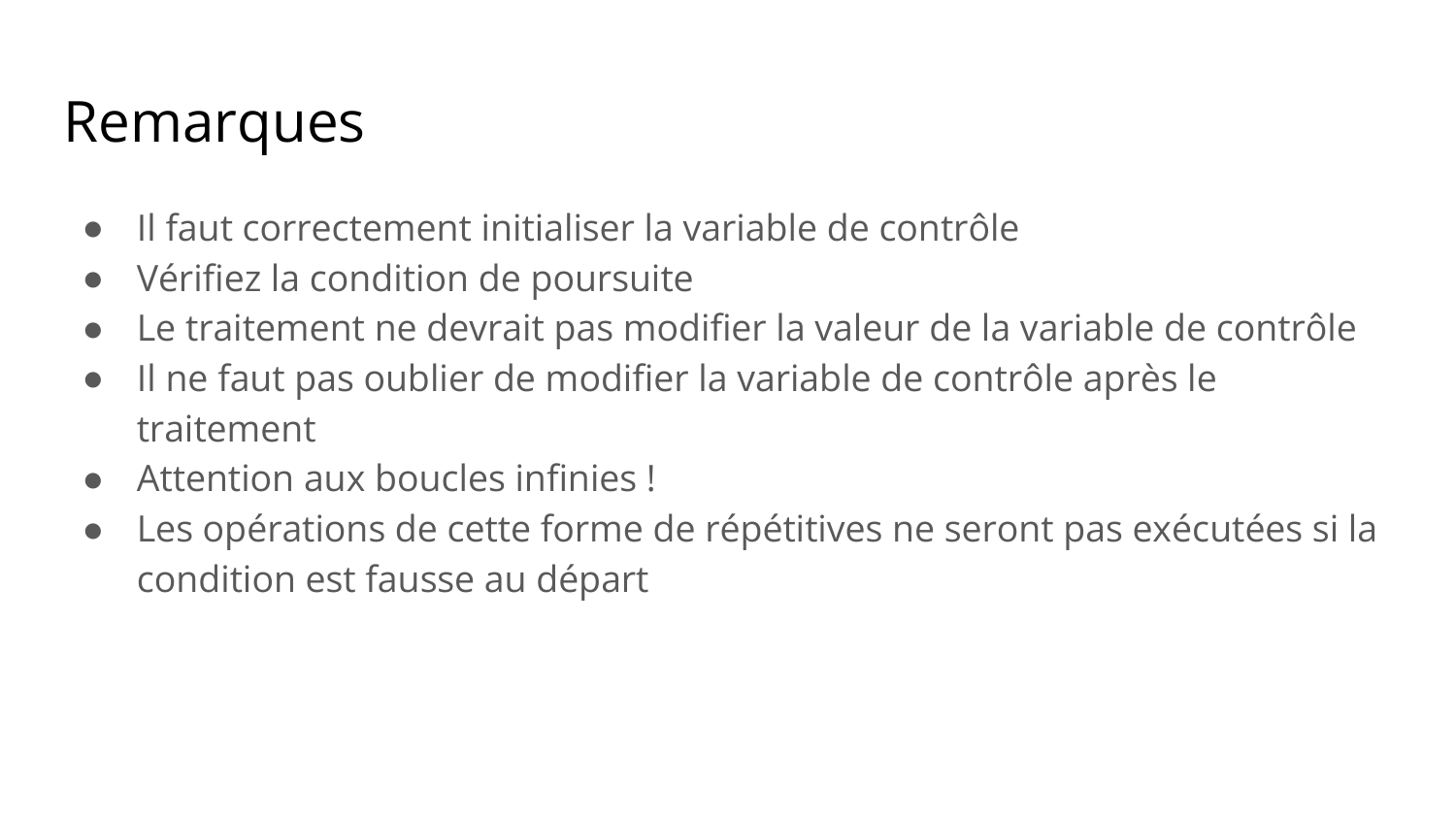

Remarques
Il faut correctement initialiser la variable de contrôle
Vérifiez la condition de poursuite
Le traitement ne devrait pas modifier la valeur de la variable de contrôle
Il ne faut pas oublier de modifier la variable de contrôle après le traitement
Attention aux boucles infinies !
Les opérations de cette forme de répétitives ne seront pas exécutées si la condition est fausse au départ